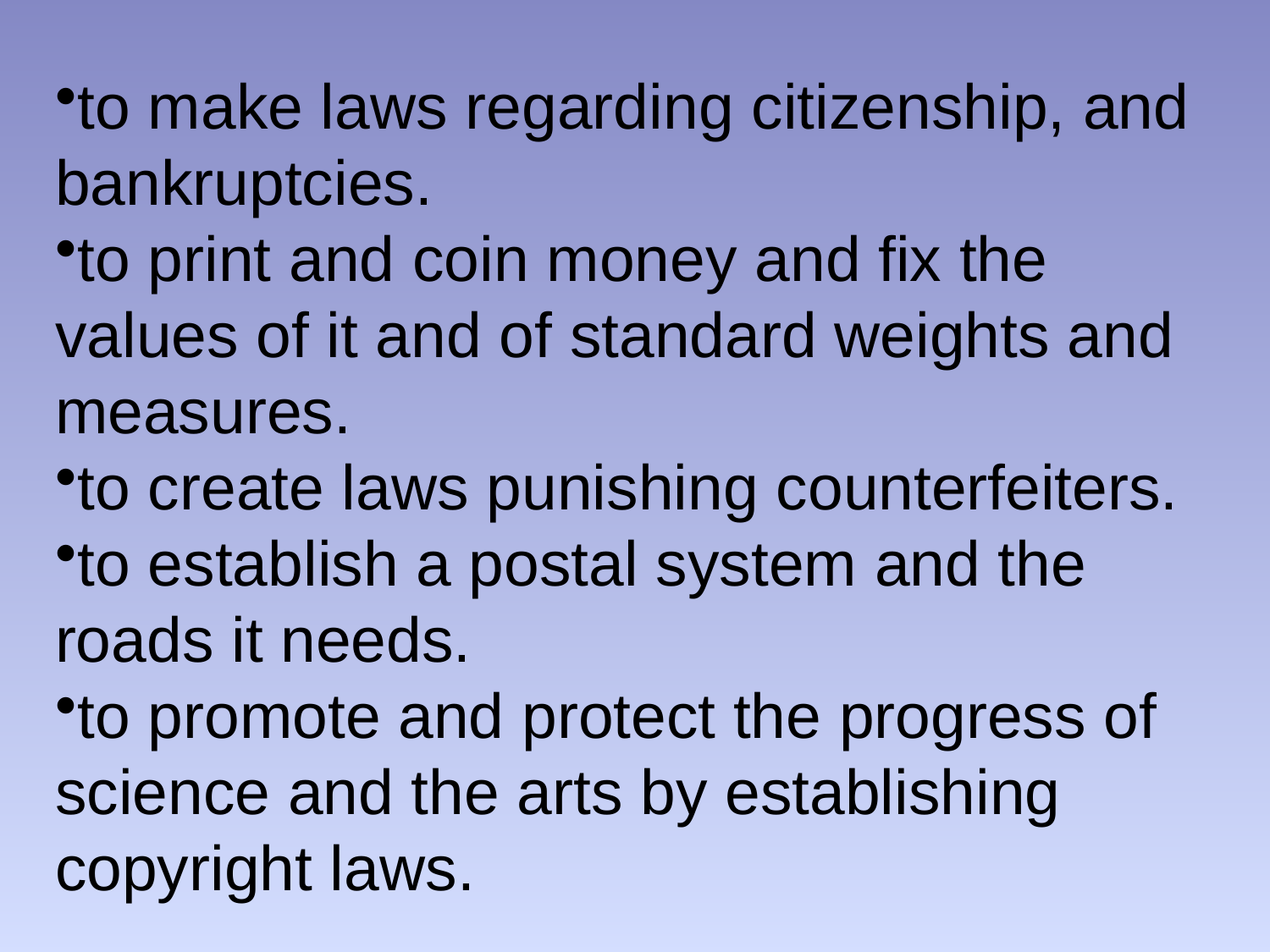

to make laws regarding citizenship, and bankruptcies.
to print and coin money and fix the values of it and of standard weights and measures.
to create laws punishing counterfeiters.
to establish a postal system and the roads it needs.
to promote and protect the progress of science and the arts by establishing copyright laws.